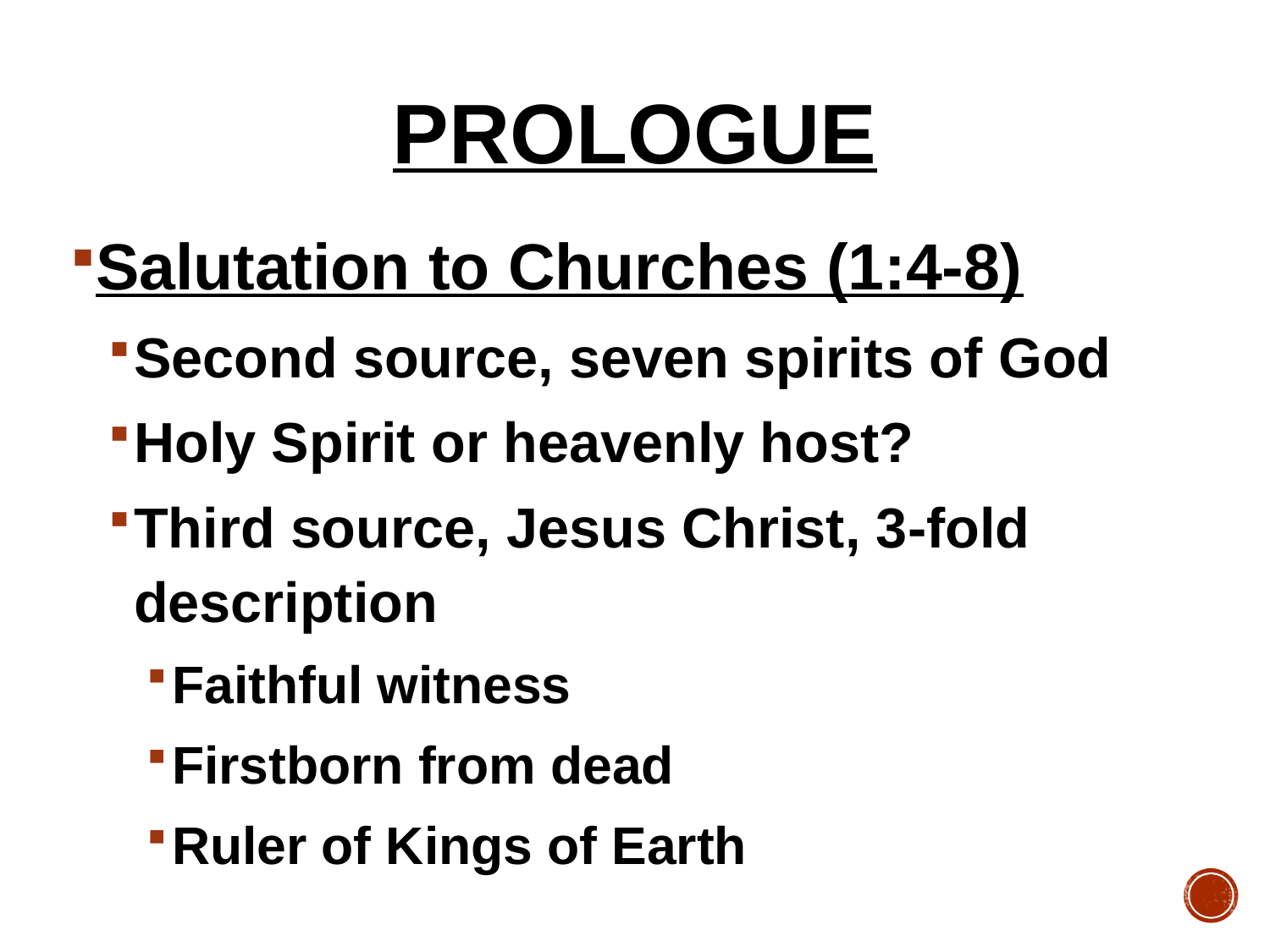

# Prologue
Salutation to Churches (1:4-8)
Second source, seven spirits of God
Holy Spirit or heavenly host?
Third source, Jesus Christ, 3-fold description
Faithful witness
Firstborn from dead
Ruler of Kings of Earth